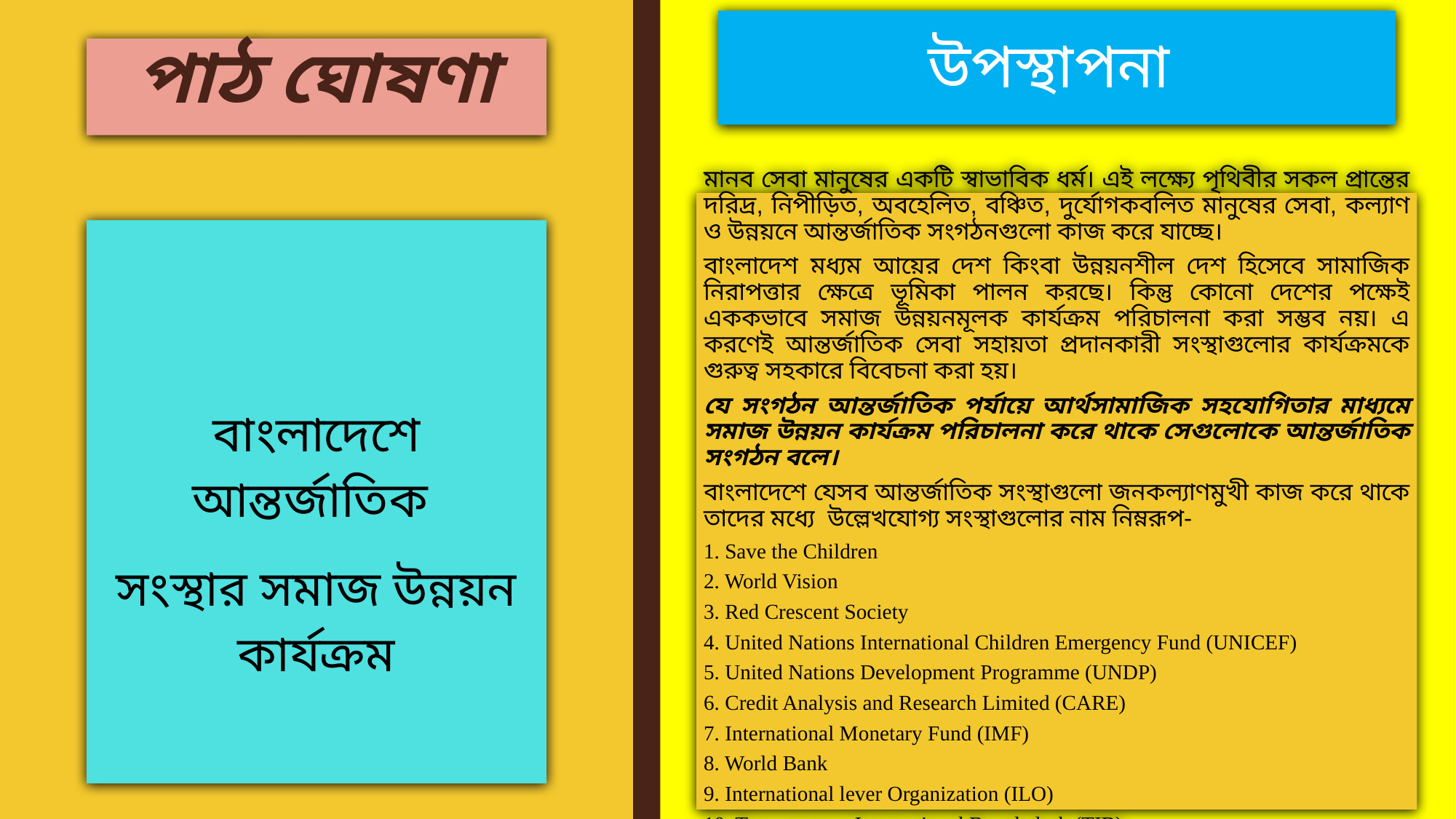

উপস্থাপনা
মানব সেবা মানুষের একটি স্বাভাবিক ধর্ম। এই লক্ষ্যে পৃথিবীর সকল প্রান্তের দরিদ্র, নিপীড়িত, অবহেলিত, বঞ্চিত, দুর্যোগকবলিত মানুষের সেবা, কল্যাণ ও উন্নয়নে আন্তর্জাতিক সংগঠনগুলো কাজ করে যাচ্ছে।
বাংলাদেশ মধ্যম আয়ের দেশ কিংবা উন্নয়নশীল দেশ হিসেবে সামাজিক নিরাপত্তার ক্ষেত্রে ভূমিকা পালন করছে। কিন্তু কোনো দেশের পক্ষেই এককভাবে সমাজ উন্নয়নমূলক কার্যক্রম পরিচালনা করা সম্ভব নয়। এ করণেই আন্তর্জাতিক সেবা সহায়তা প্রদানকারী সংস্থাগুলোর কার্যক্রমকে গুরুত্ব সহকারে বিবেচনা করা হয়।
যে সংগঠন আন্তর্জাতিক পর্যায়ে আর্থসামাজিক সহযোগিতার মাধ্যমে সমাজ উন্নয়ন কার্যক্রম পরিচালনা করে থাকে সেগুলোকে আন্তর্জাতিক সংগঠন বলে।
বাংলাদেশে যেসব আন্তর্জাতিক সংস্থাগুলো জনকল্যাণমুখী কাজ করে থাকে তাদের মধ্যে  উল্লেখযোগ্য সংস্থাগুলোর নাম নিম্নরূপ-
1. Save the Children
2. World Vision
3. Red Crescent Society
4. United Nations International Children Emergency Fund (UNICEF)
5. United Nations Development Programme (UNDP)
6. Credit Analysis and Research Limited (CARE)
7. International Monetary Fund (IMF)
8. World Bank
9. International lever Organization (ILO)
10. Transperence International Bangladesh (TIB)
# পাঠ ঘোষণা

বাংলাদেশে আন্তর্জাতিক
সংস্থার সমাজ উন্নয়ন কার্যক্রম